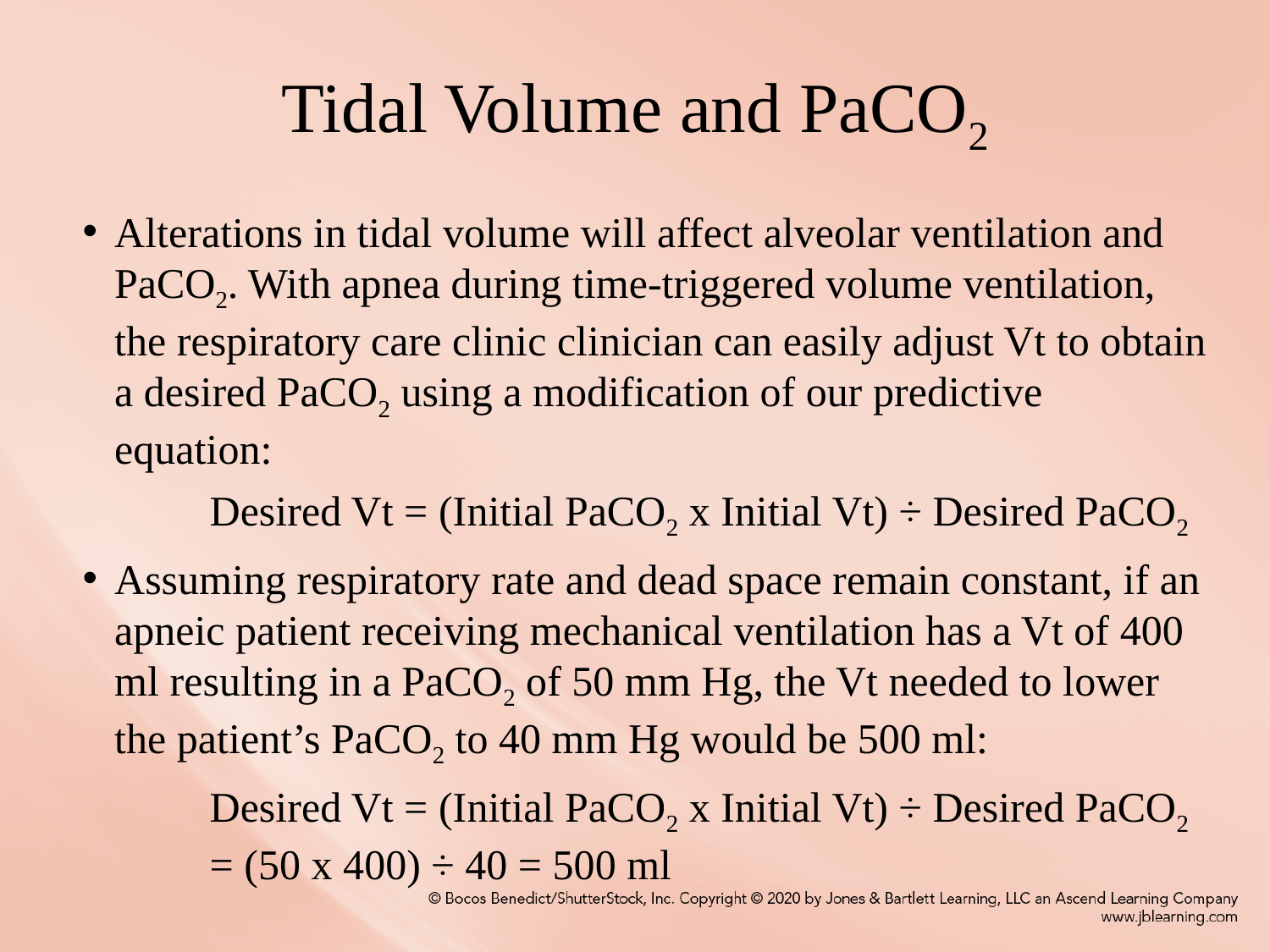

# Tidal Volume and PaCO2
Alterations in tidal volume will affect alveolar ventilation and PaCO2. With apnea during time-triggered volume ventilation, the respiratory care clinic clinician can easily adjust Vt to obtain a desired PaCO2 using a modification of our predictive equation:
	Desired Vt = (Initial PaCO2 x Initial Vt) ÷ Desired PaCO2
Assuming respiratory rate and dead space remain constant, if an apneic patient receiving mechanical ventilation has a Vt of 400 ml resulting in a PaCO2 of 50 mm Hg, the Vt needed to lower the patient’s PaCO2 to 40 mm Hg would be 500 ml:
	Desired Vt = (Initial PaCO2 x Initial Vt) ÷ Desired PaCO2 	= (50 x 400) ÷ 40 = 500 ml